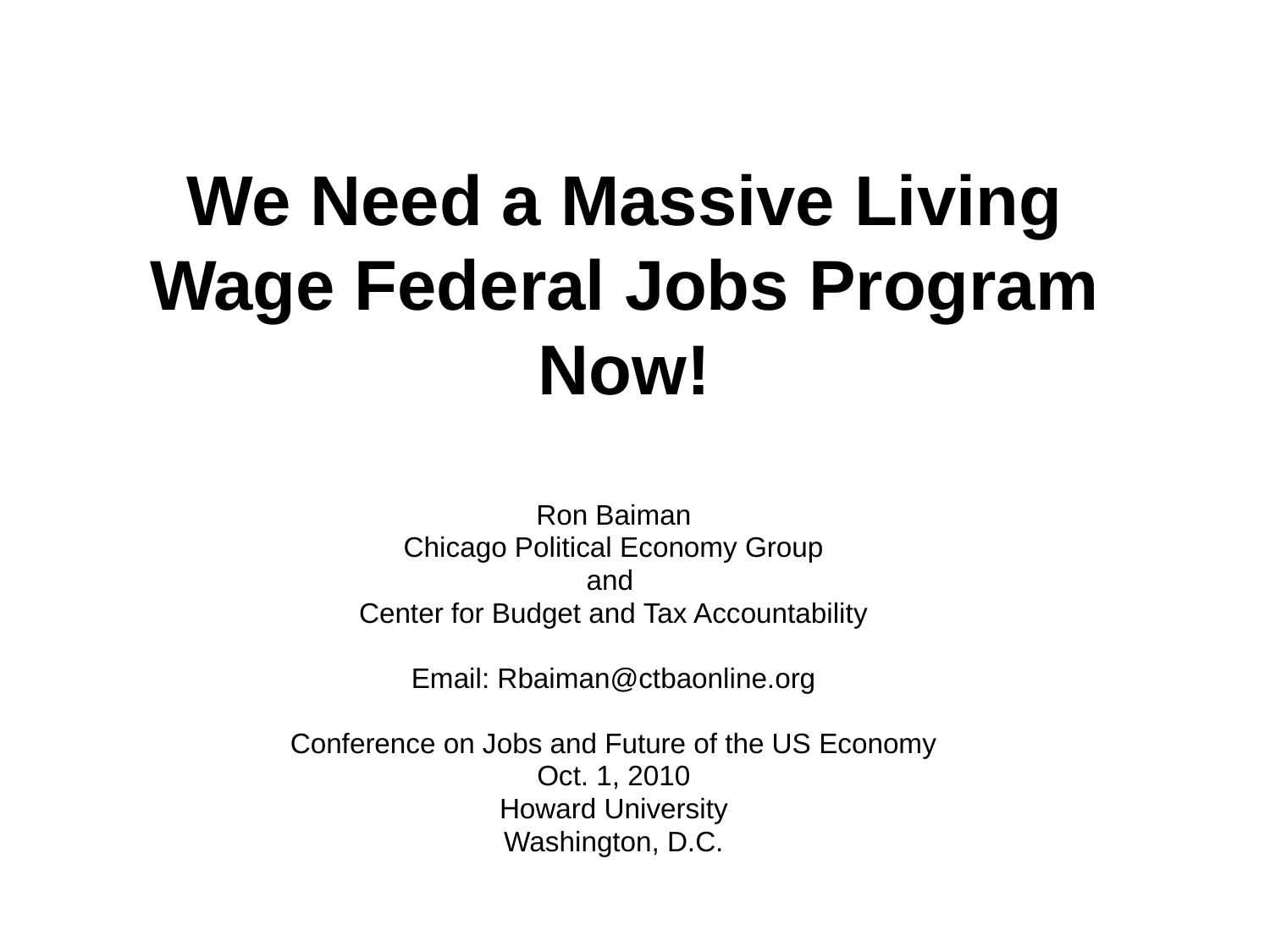

# We Need a Massive Living Wage Federal Jobs Program Now!
Ron Baiman
Chicago Political Economy Group
and
Center for Budget and Tax Accountability

Email: Rbaiman@ctbaonline.org

Conference on Jobs and Future of the US Economy
Oct. 1, 2010
Howard University
Washington, D.C.